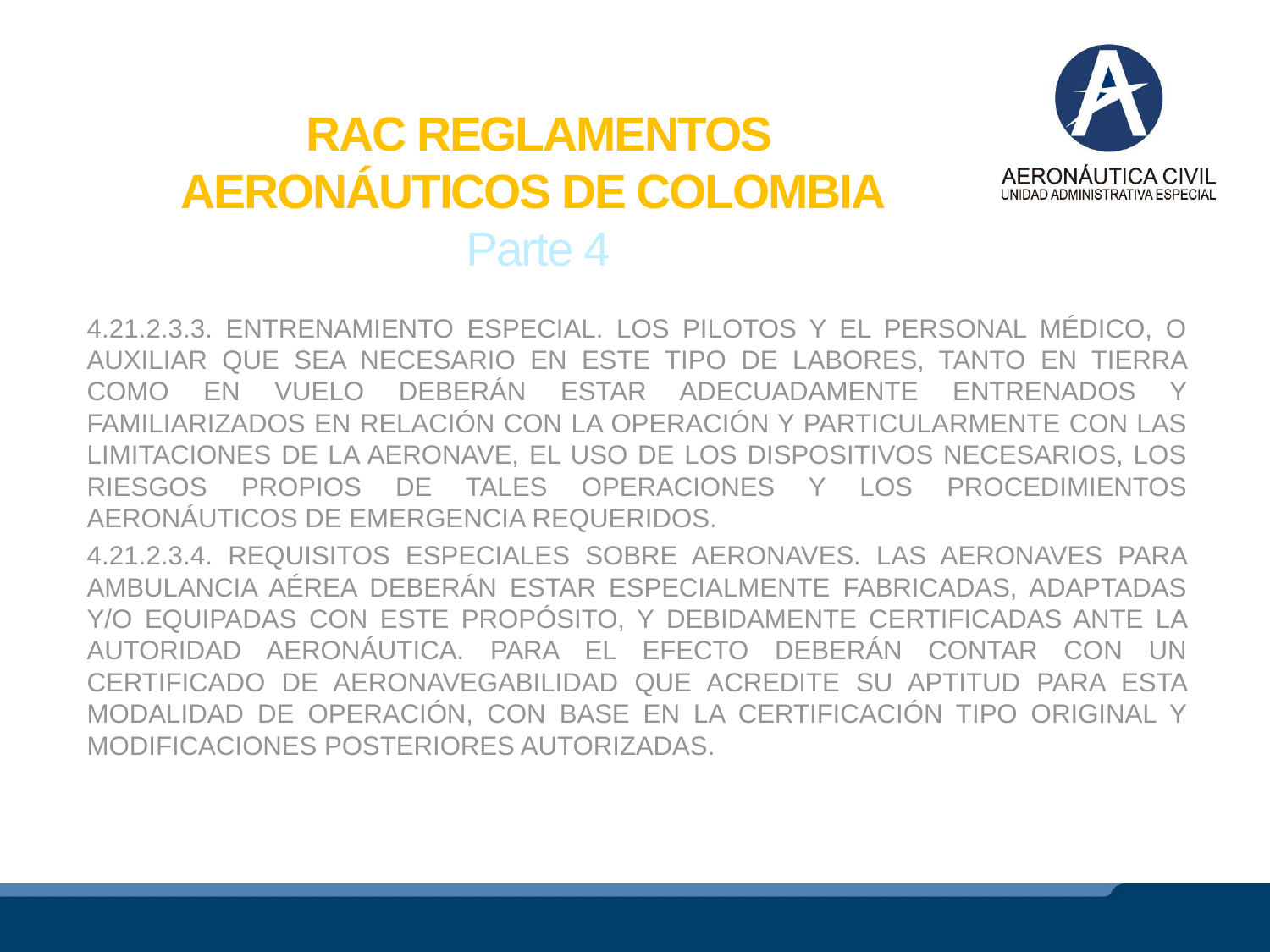

RAC REGLAMENTOS AERONÁUTICOS DE COLOMBIA
Parte 4
4.21.2.3.3. ENTRENAMIENTO ESPECIAL. LOS PILOTOS Y EL PERSONAL MÉDICO, O AUXILIAR QUE SEA NECESARIO EN ESTE TIPO DE LABORES, TANTO EN TIERRA COMO EN VUELO DEBERÁN ESTAR ADECUADAMENTE ENTRENADOS Y FAMILIARIZADOS EN RELACIÓN CON LA OPERACIÓN Y PARTICULARMENTE CON LAS LIMITACIONES DE LA AERONAVE, EL USO DE LOS DISPOSITIVOS NECESARIOS, LOS RIESGOS PROPIOS DE TALES OPERACIONES Y LOS PROCEDIMIENTOS AERONÁUTICOS DE EMERGENCIA REQUERIDOS.
4.21.2.3.4. REQUISITOS ESPECIALES SOBRE AERONAVES. LAS AERONAVES PARA AMBULANCIA AÉREA DEBERÁN ESTAR ESPECIALMENTE FABRICADAS, ADAPTADAS Y/O EQUIPADAS CON ESTE PROPÓSITO, Y DEBIDAMENTE CERTIFICADAS ANTE LA AUTORIDAD AERONÁUTICA. PARA EL EFECTO DEBERÁN CONTAR CON UN CERTIFICADO DE AERONAVEGABILIDAD QUE ACREDITE SU APTITUD PARA ESTA MODALIDAD DE OPERACIÓN, CON BASE EN LA CERTIFICACIÓN TIPO ORIGINAL Y MODIFICACIONES POSTERIORES AUTORIZADAS.